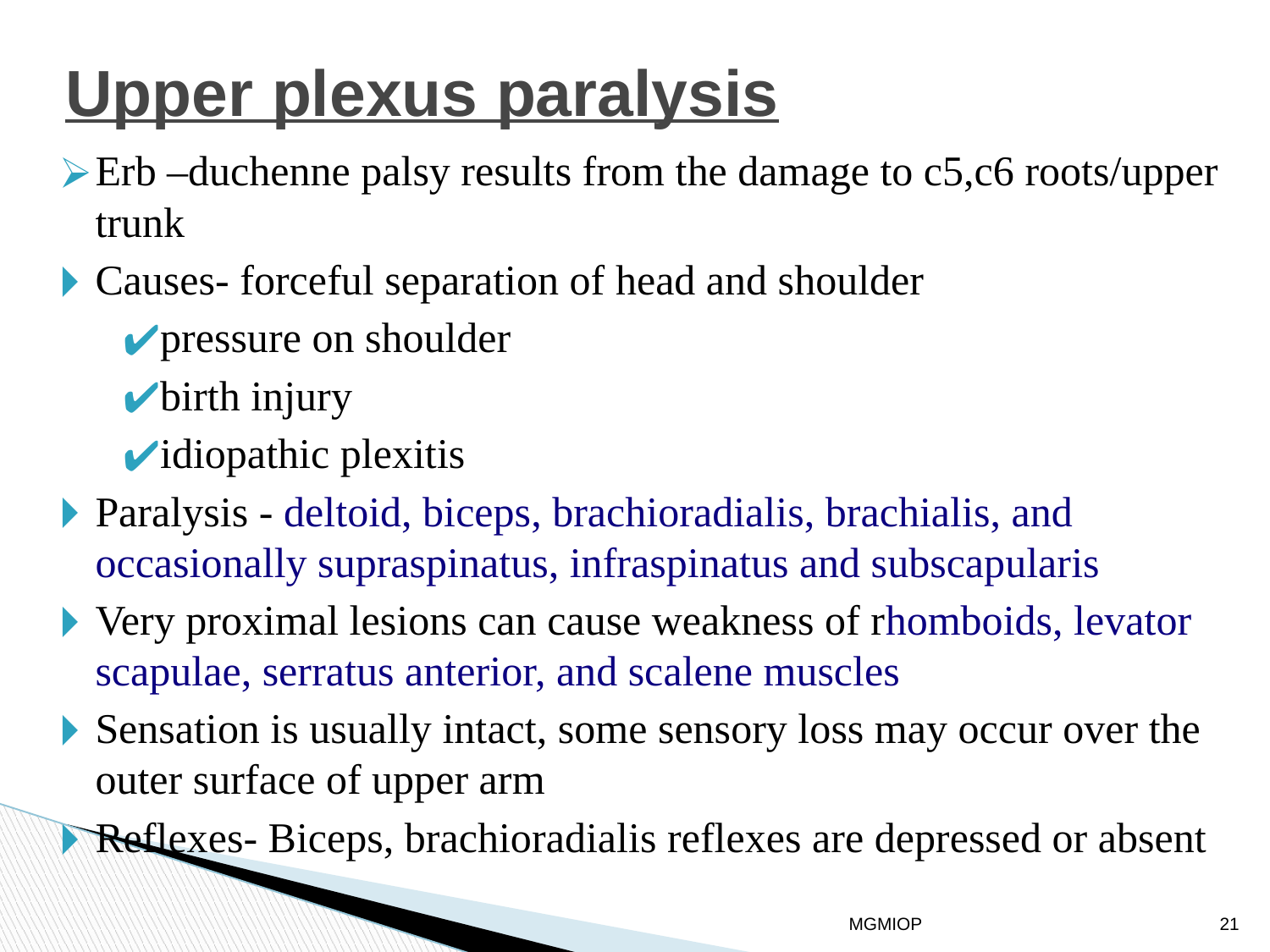

# Upper plexus paralysis
Erb –duchenne palsy results from the damage to c5,c6 roots/upper trunk
Causes- forceful separation of head and shoulder
pressure on shoulder
birth injury
idiopathic plexitis
Paralysis - deltoid, biceps, brachioradialis, brachialis, and occasionally supraspinatus, infraspinatus and subscapularis
Very proximal lesions can cause weakness of rhomboids, levator scapulae, serratus anterior, and scalene muscles
Sensation is usually intact, some sensory loss may occur over the outer surface of upper arm
Reflexes- Biceps, brachioradialis reflexes are depressed or absent
MGMIOP
21